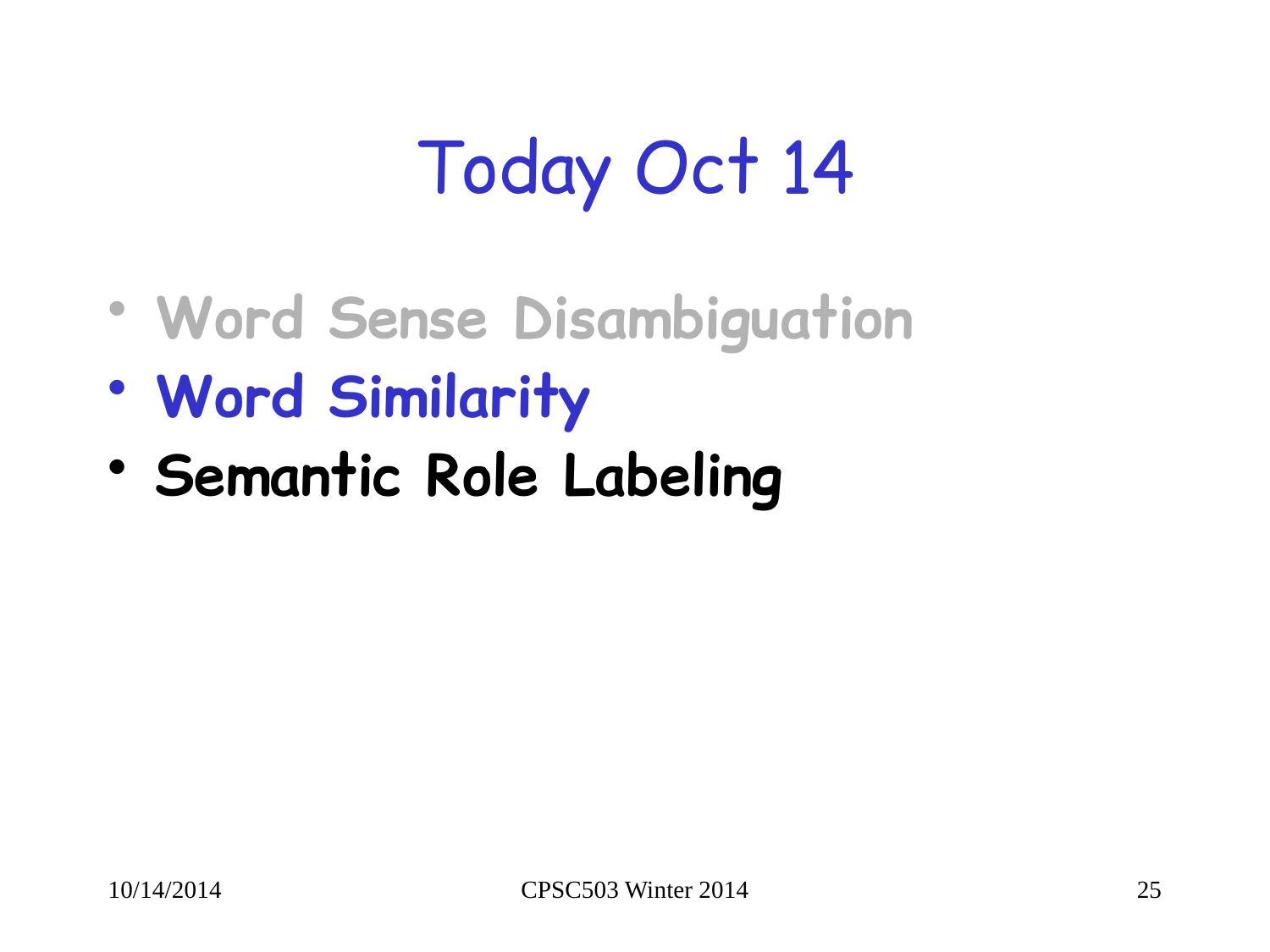

# Today Oct 14
Word Sense Disambiguation
Word Similarity
Semantic Role Labeling
10/14/2014
CPSC503 Winter 2014
25